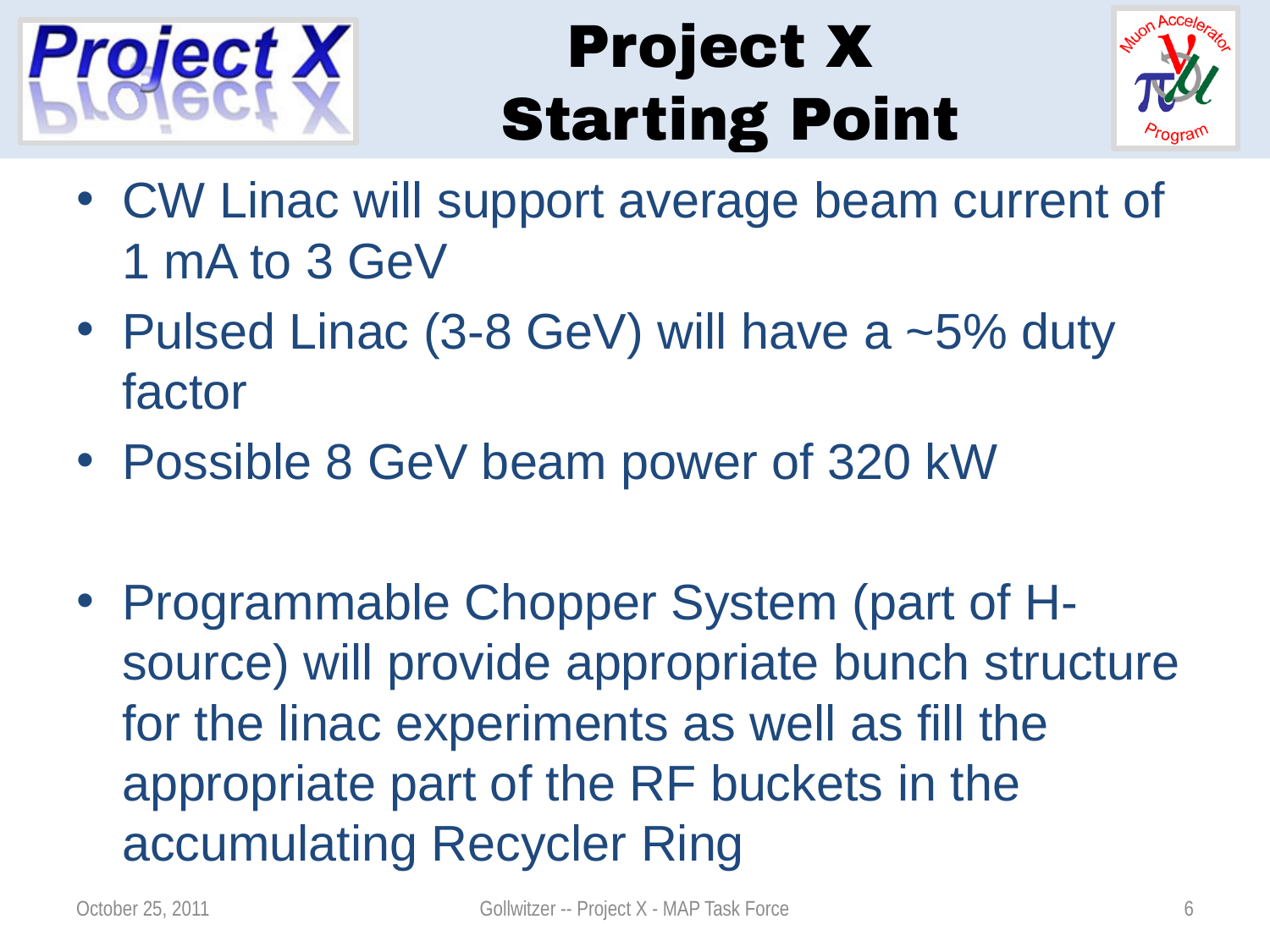

# Project X Starting Point
CW Linac will support average beam current of 1 mA to 3 GeV
Pulsed Linac (3-8 GeV) will have a ~5% duty factor
Possible 8 GeV beam power of 320 kW

Programmable Chopper System (part of H- source) will provide appropriate bunch structure for the linac experiments as well as fill the appropriate part of the RF buckets in the accumulating Recycler Ring

October 25, 2011
Gollwitzer -- Project X - MAP Task Force
6